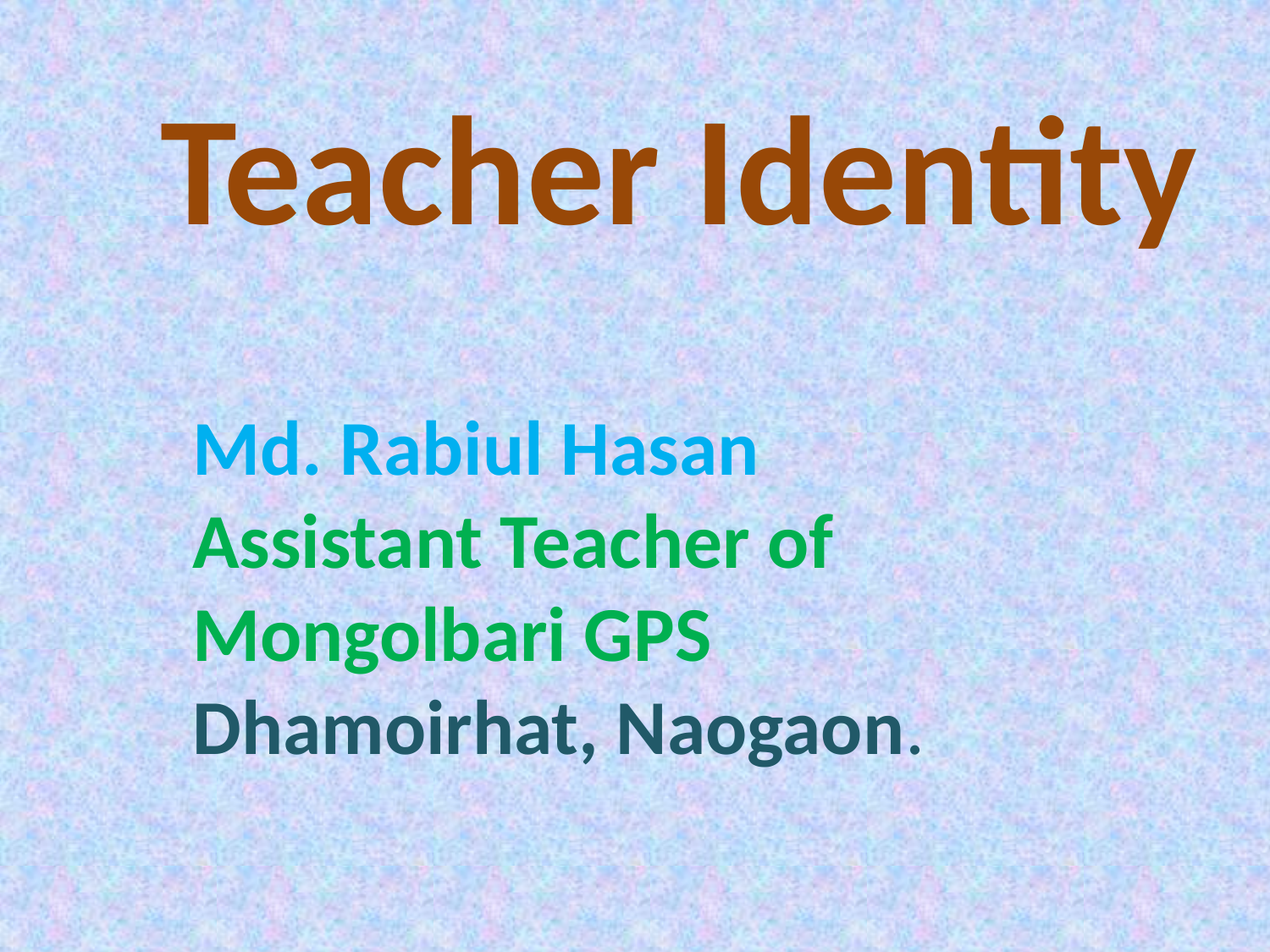

Teacher Identity

Md. Rabiul Hasan
Assistant Teacher of Mongolbari GPS
Dhamoirhat, Naogaon.